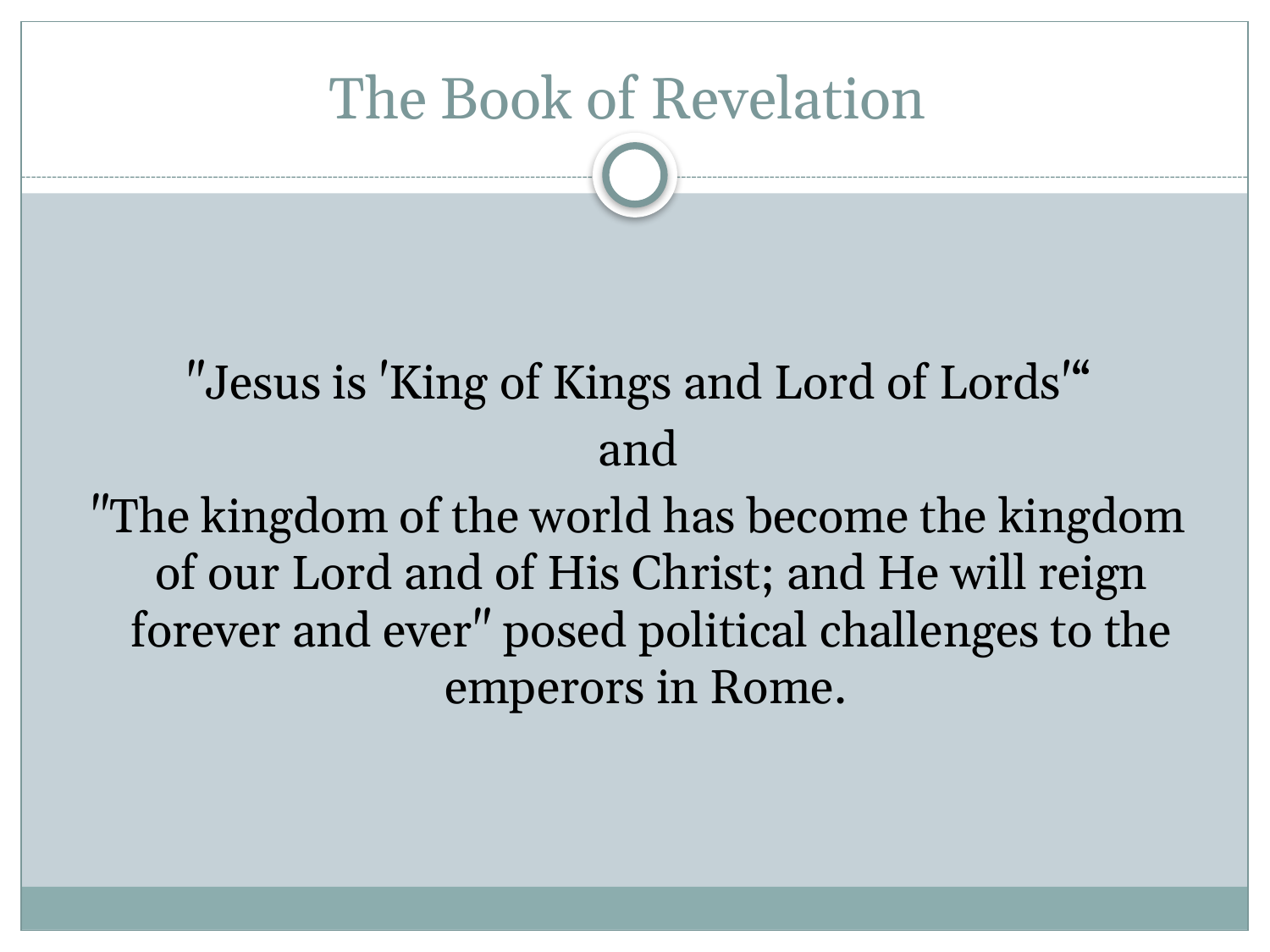

# The Book of Revelation

 "Jesus is 'King of Kings and Lord of Lords'“
 and
 "The kingdom of the world has become the kingdom of our Lord and of His Christ; and He will reign forever and ever" posed political challenges to the emperors in Rome.